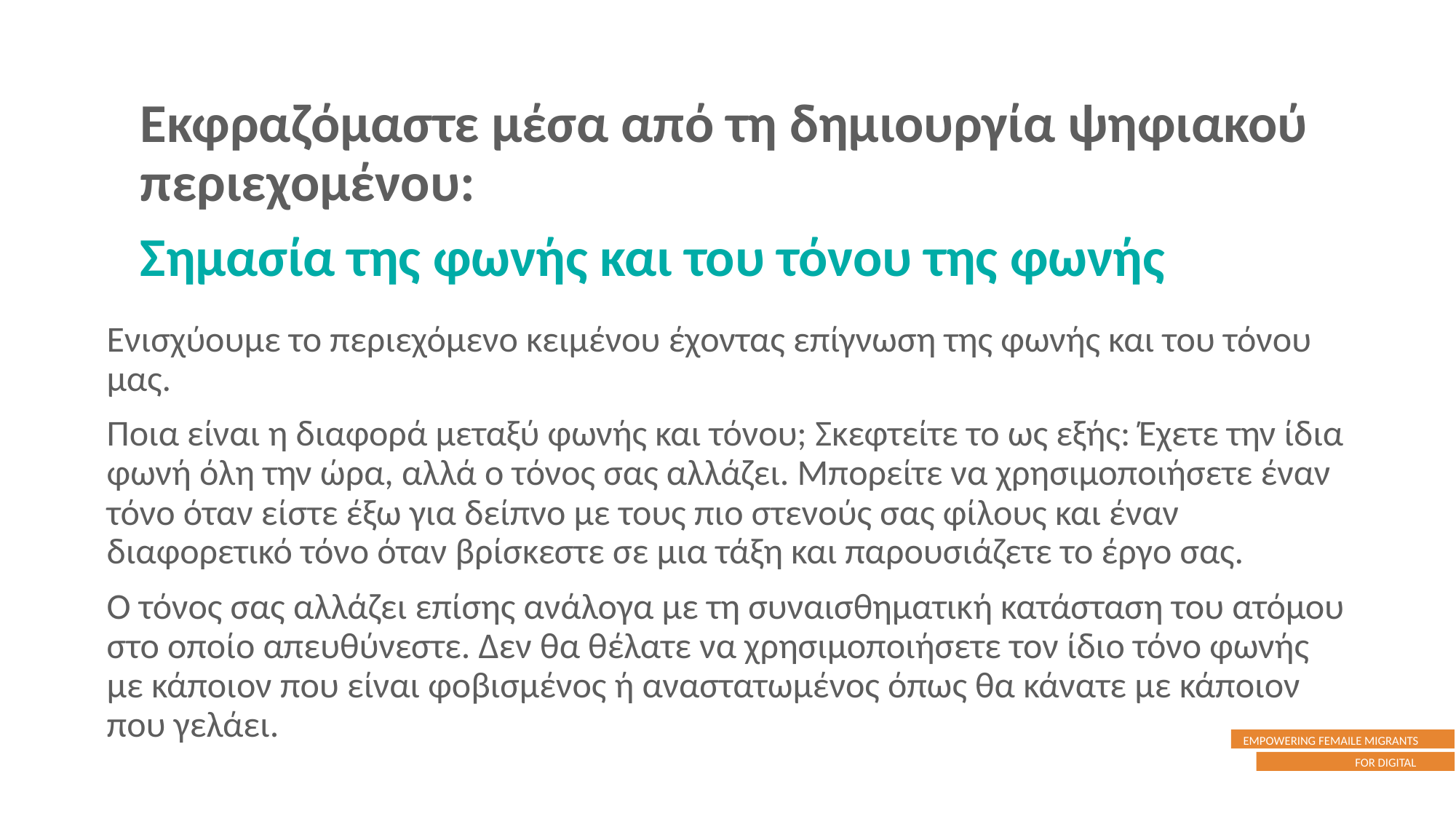

Εκφραζόμαστε μέσα από τη δημιουργία ψηφιακού περιεχομένου:
Σημασία της φωνής και του τόνου της φωνής

Ενισχύουμε το περιεχόμενο κειμένου έχοντας επίγνωση της φωνής και του τόνου μας.
Ποια είναι η διαφορά μεταξύ φωνής και τόνου; Σκεφτείτε το ως εξής: Έχετε την ίδια φωνή όλη την ώρα, αλλά ο τόνος σας αλλάζει. Μπορείτε να χρησιμοποιήσετε έναν τόνο όταν είστε έξω για δείπνο με τους πιο στενούς σας φίλους και έναν διαφορετικό τόνο όταν βρίσκεστε σε μια τάξη και παρουσιάζετε το έργο σας.
Ο τόνος σας αλλάζει επίσης ανάλογα με τη συναισθηματική κατάσταση του ατόμου στο οποίο απευθύνεστε. Δεν θα θέλατε να χρησιμοποιήσετε τον ίδιο τόνο φωνής με κάποιον που είναι φοβισμένος ή αναστατωμένος όπως θα κάνατε με κάποιον που γελάει.